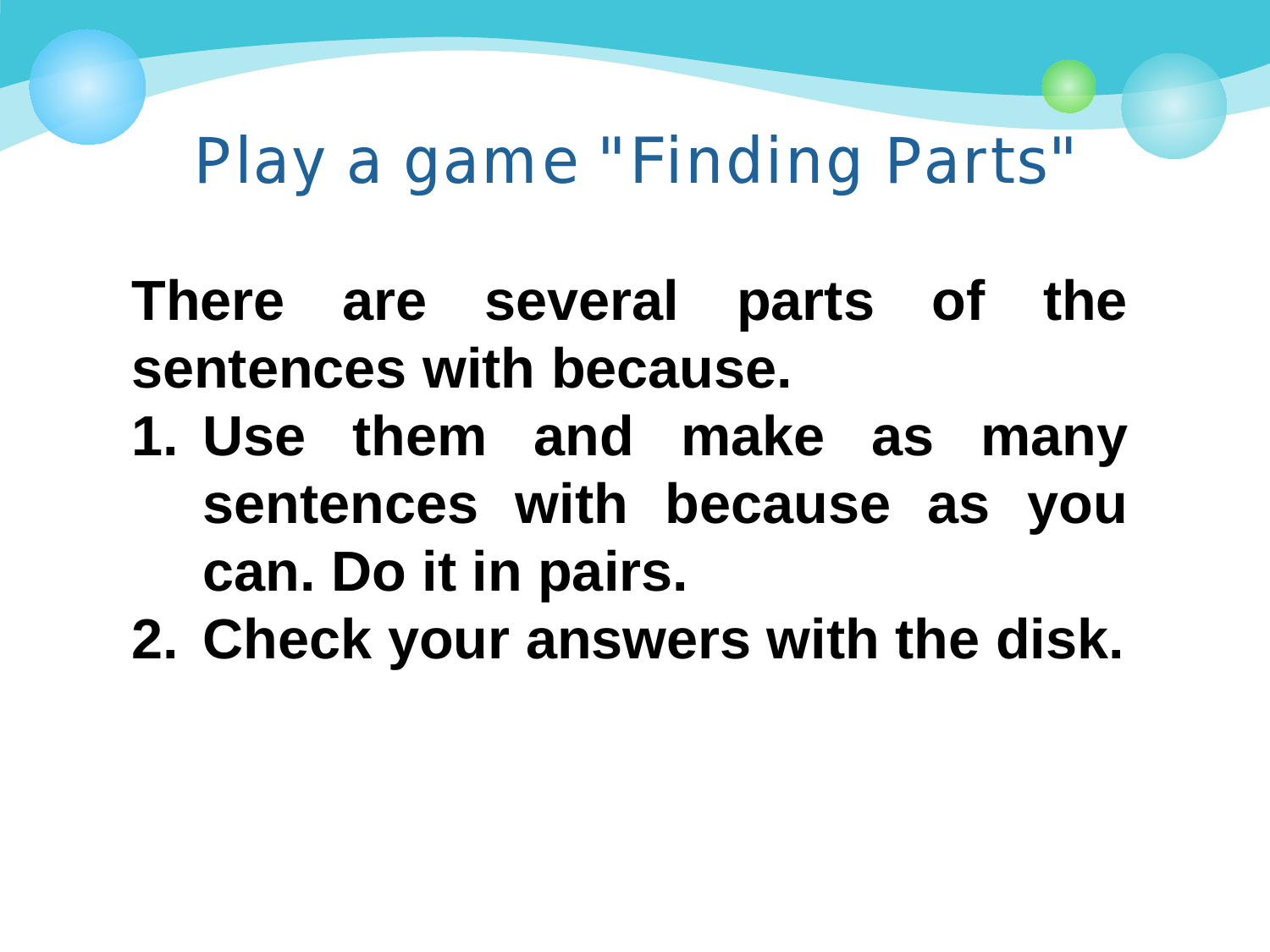

# Play a game "Finding Parts"
There are several parts of the sentences with because.
Use them and make as many sentences with because as you can. Do it in pairs.
Check your answers with the disk.